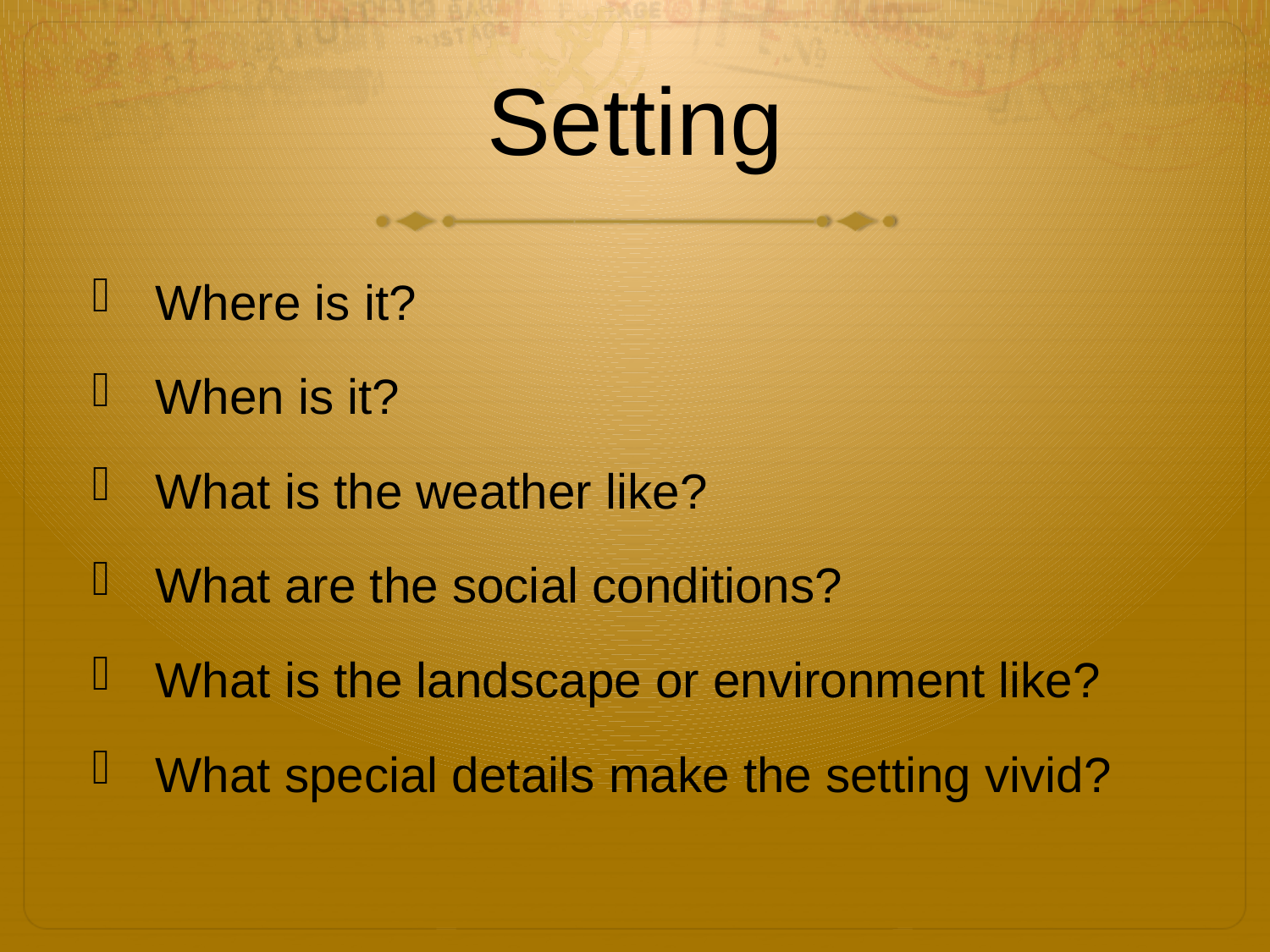

# Setting
Where is it?
When is it?
What is the weather like?
What are the social conditions?
What is the landscape or environment like?
What special details make the setting vivid?